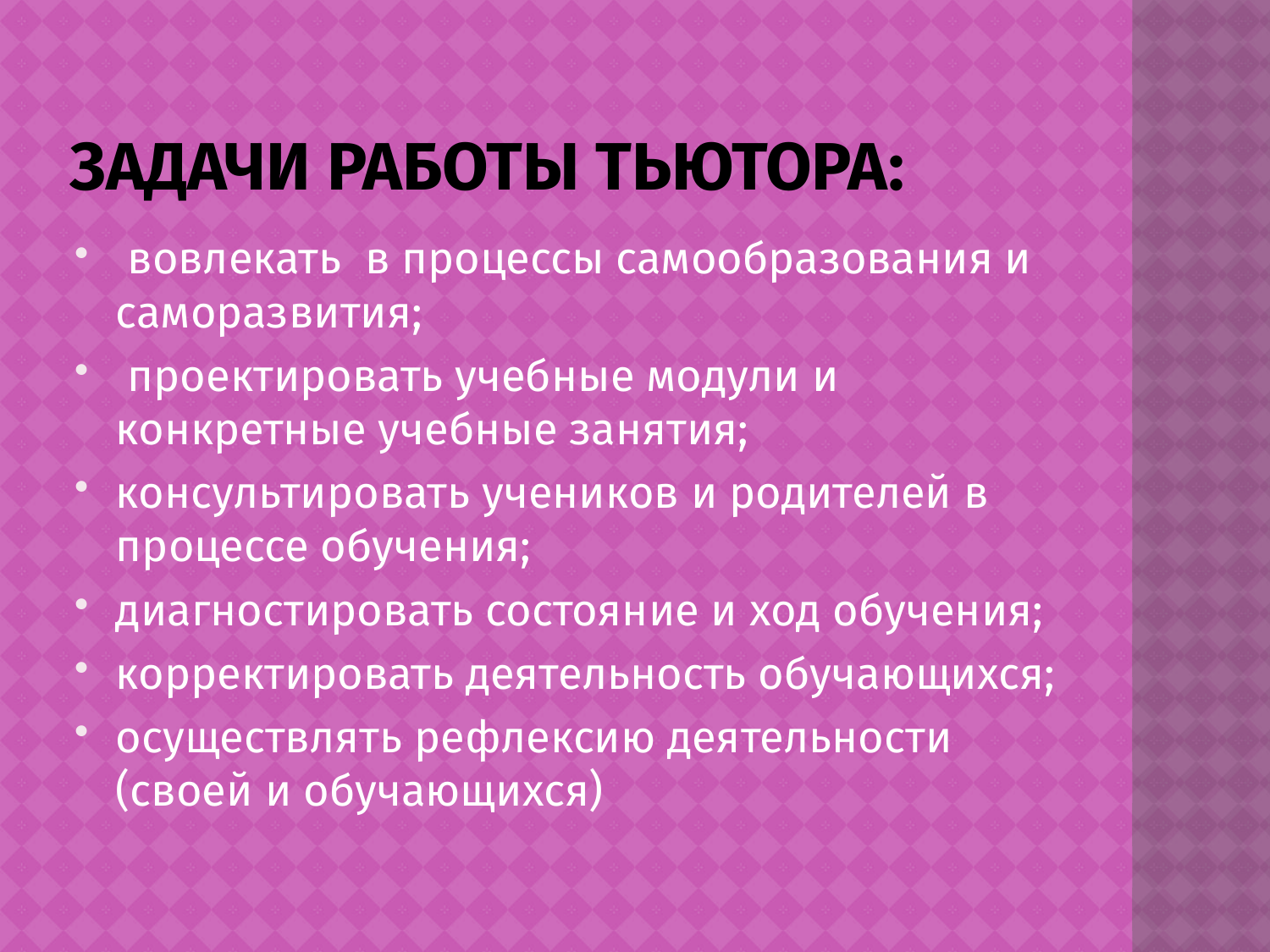

# Задачи работы тьютора:
 вовлекать  в процессы самообразования и саморазвития;
 проектировать учебные модули и конкретные учебные занятия;
консультировать учеников и родителей в процессе обучения;
диагностировать состояние и ход обучения;
корректировать деятельность обучающихся;
осуществлять рефлексию деятельности (своей и обучающихся)